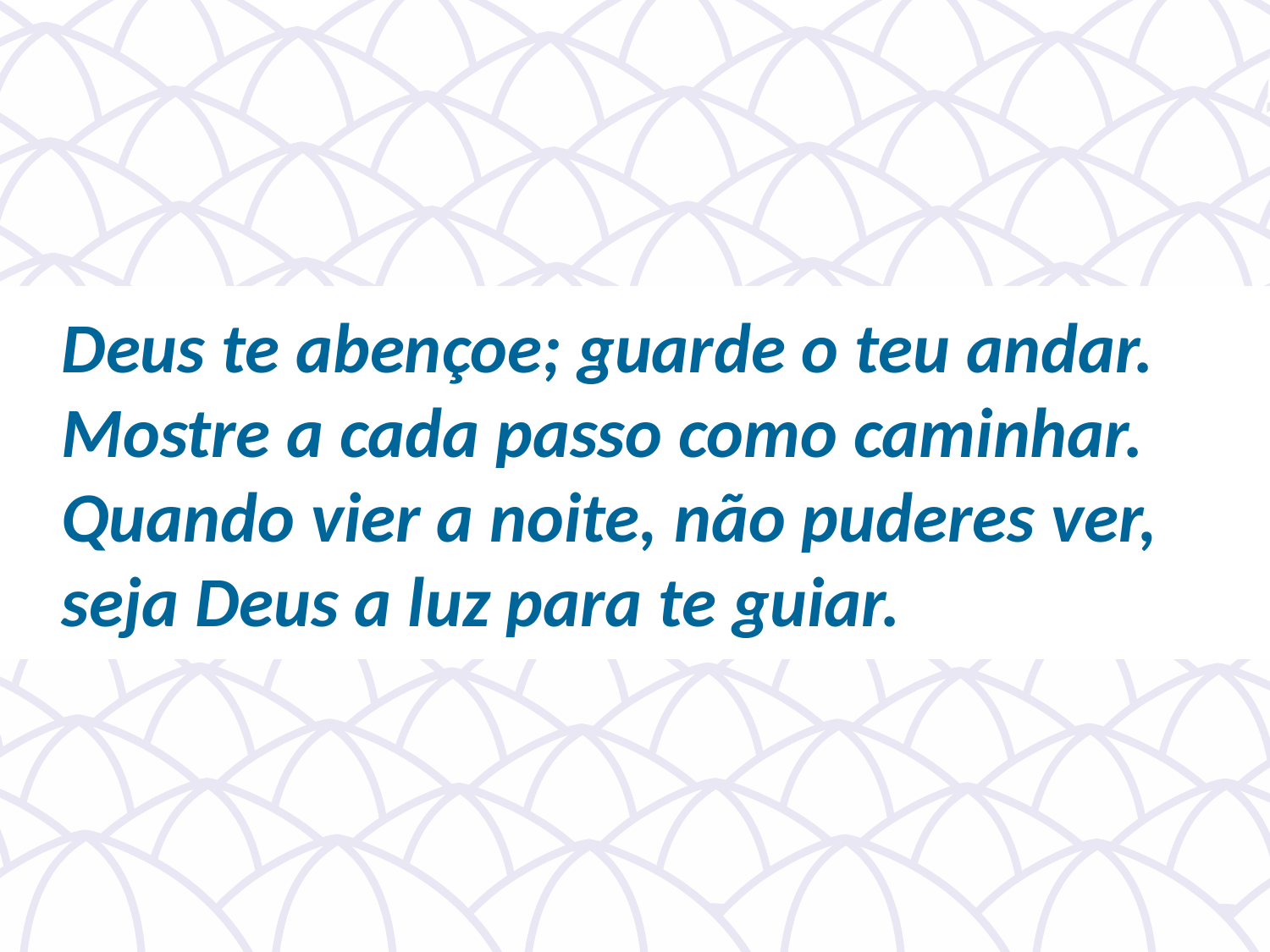

Deus te abençoe; guarde o teu andar.
Mostre a cada passo como caminhar.
Quando vier a noite, não puderes ver, seja Deus a luz para te guiar.